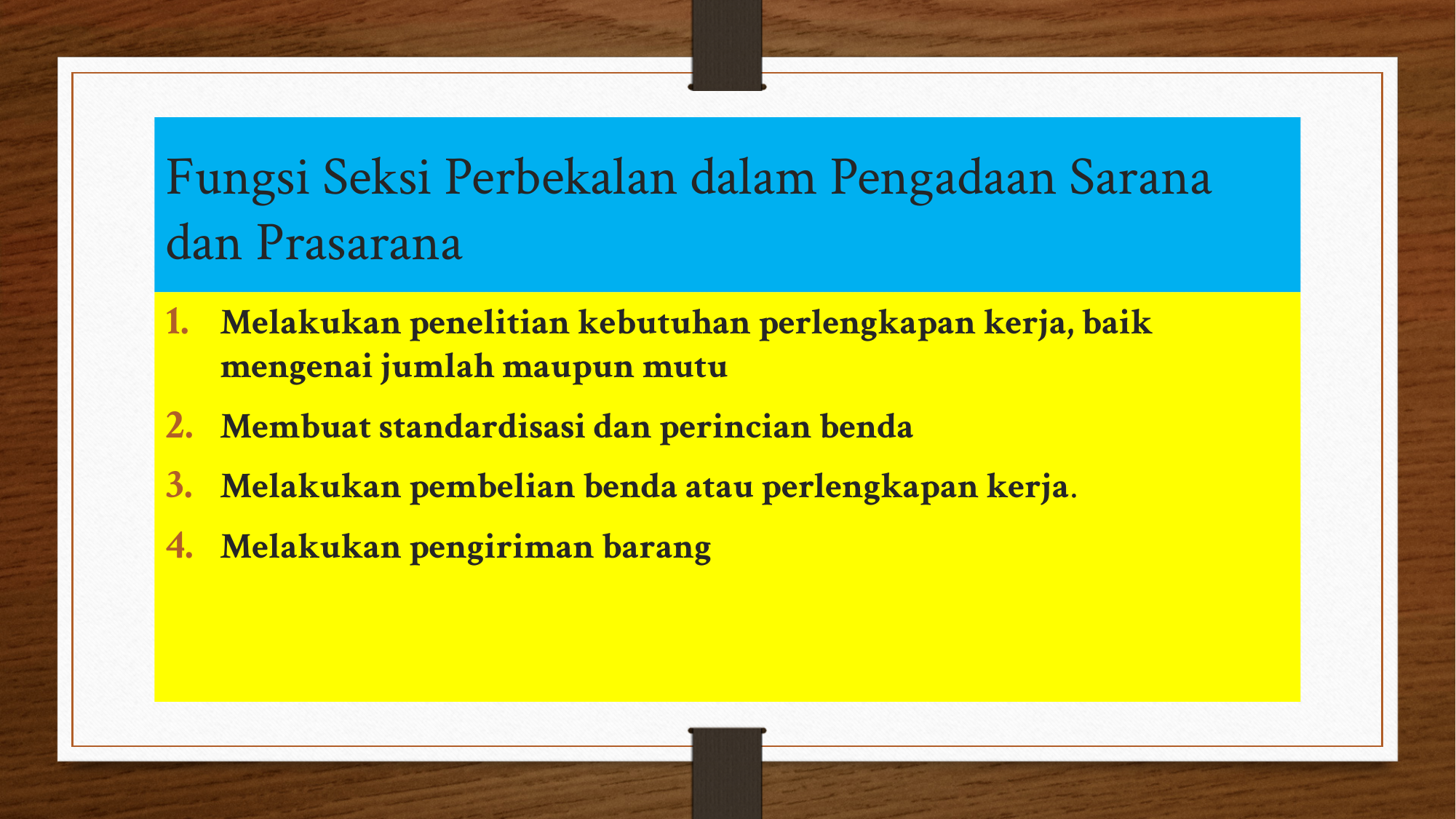

# Fungsi Seksi Perbekalan dalam Pengadaan Sarana dan Prasarana
Melakukan penelitian kebutuhan perlengkapan kerja, baik mengenai jumlah maupun mutu
Membuat standardisasi dan perincian benda
Melakukan pembelian benda atau perlengkapan kerja.
Melakukan pengiriman barang